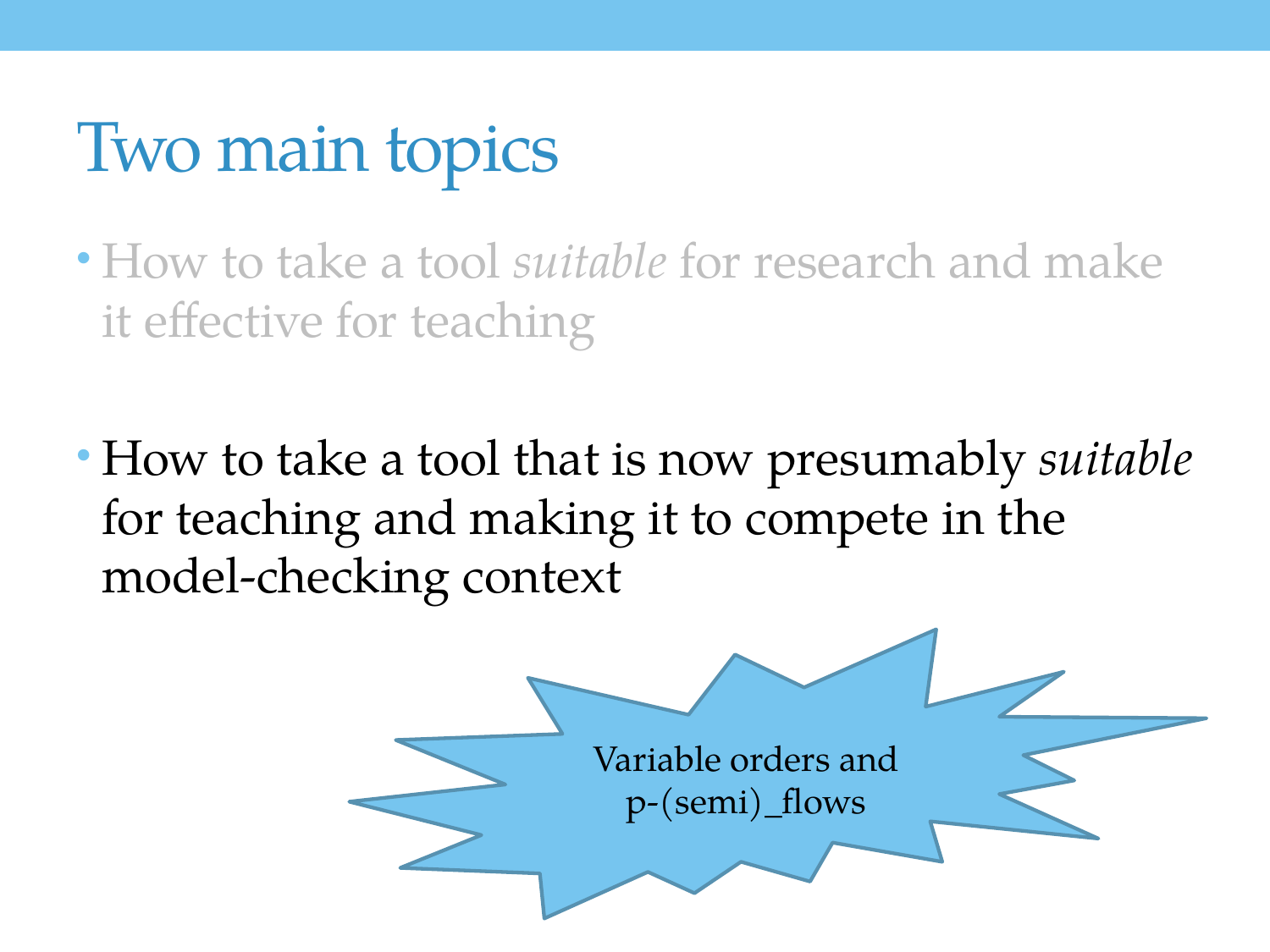

# Two main topics
How to take a tool suitable for research and make it effective for teaching

How to take a tool that is now presumably suitable for teaching and making it to compete in the model-checking context
Variable orders and p-(semi)_flows